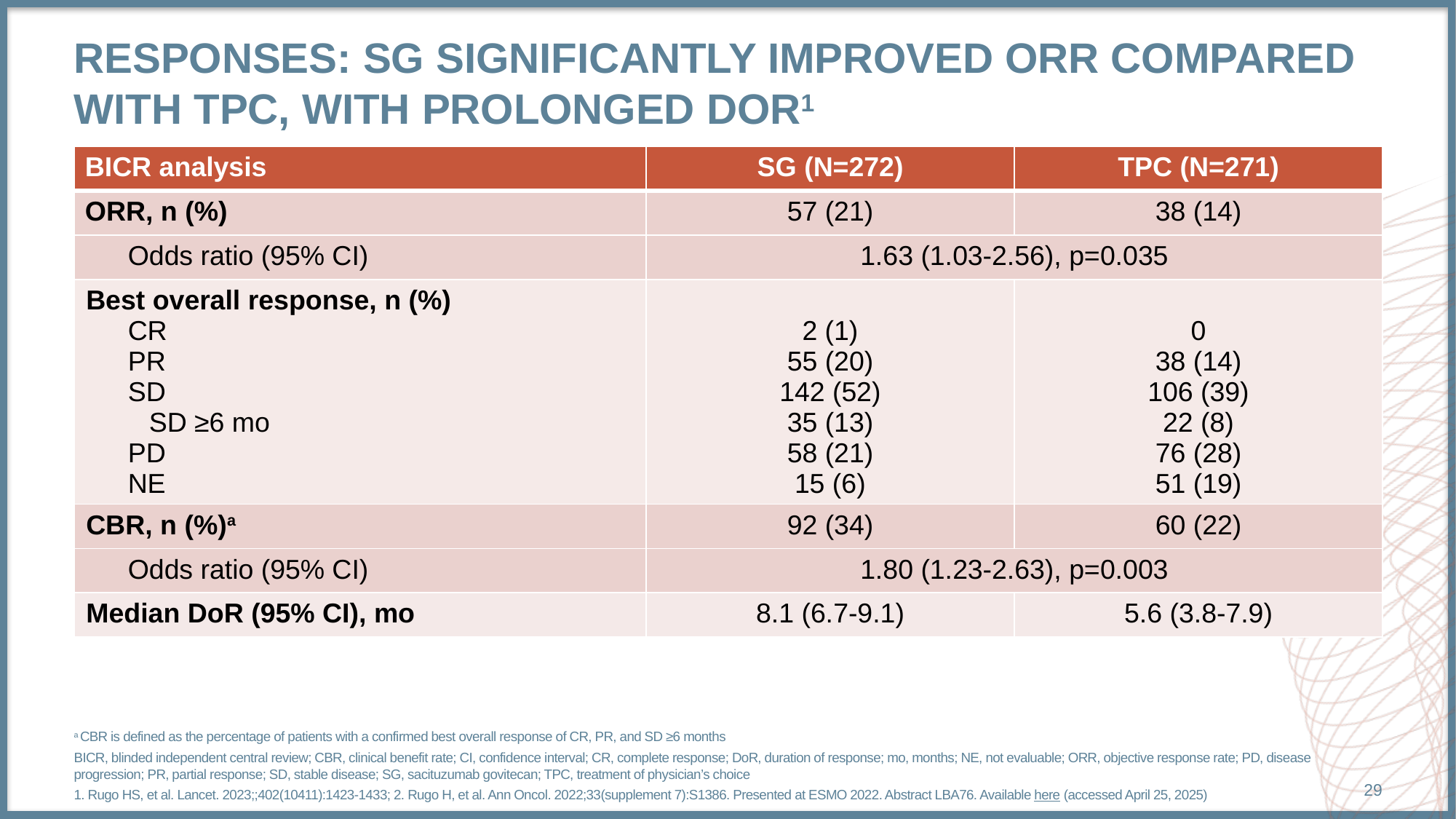

# Responses: SG significantly improveD ORR compared with TPC, with prolonged DOR1
| BICR analysis | SG (N=272) | TPC (N=271) |
| --- | --- | --- |
| ORR, n (%) | 57 (21) | 38 (14) |
| Odds ratio (95% CI) | 1.63 (1.03-2.56), p=0.035 |  |
| Best overall response, n (%) CR PR SD SD ≥6 mo PD NE | 2 (1) 55 (20) 142 (52) 35 (13) 58 (21) 15 (6) | 0 38 (14) 106 (39) 22 (8) 76 (28) 51 (19) |
| CBR, n (%)a | 92 (34) | 60 (22) |
| Odds ratio (95% CI) | 1.80 (1.23-2.63), p=0.003 |  |
| Median DoR (95% CI), mo | 8.1 (6.7-9.1) | 5.6 (3.8-7.9) |
a CBR is defined as the percentage of patients with a confirmed best overall response of CR, PR, and SD ≥6 months
BICR, blinded independent central review; CBR, clinical benefit rate; CI, confidence interval; CR, complete response; DoR, duration of response; mo, months; NE, not evaluable; ORR, objective response rate; PD, disease progression; PR, partial response; SD, stable disease; SG, sacituzumab govitecan; TPC, treatment of physician’s choice
1. Rugo HS, et al. Lancet. 2023;;402(10411):1423-1433; 2. Rugo H, et al. Ann Oncol. 2022;33(supplement 7):S1386. Presented at ESMO 2022. Abstract LBA76. Available here (accessed April 25, 2025)
29